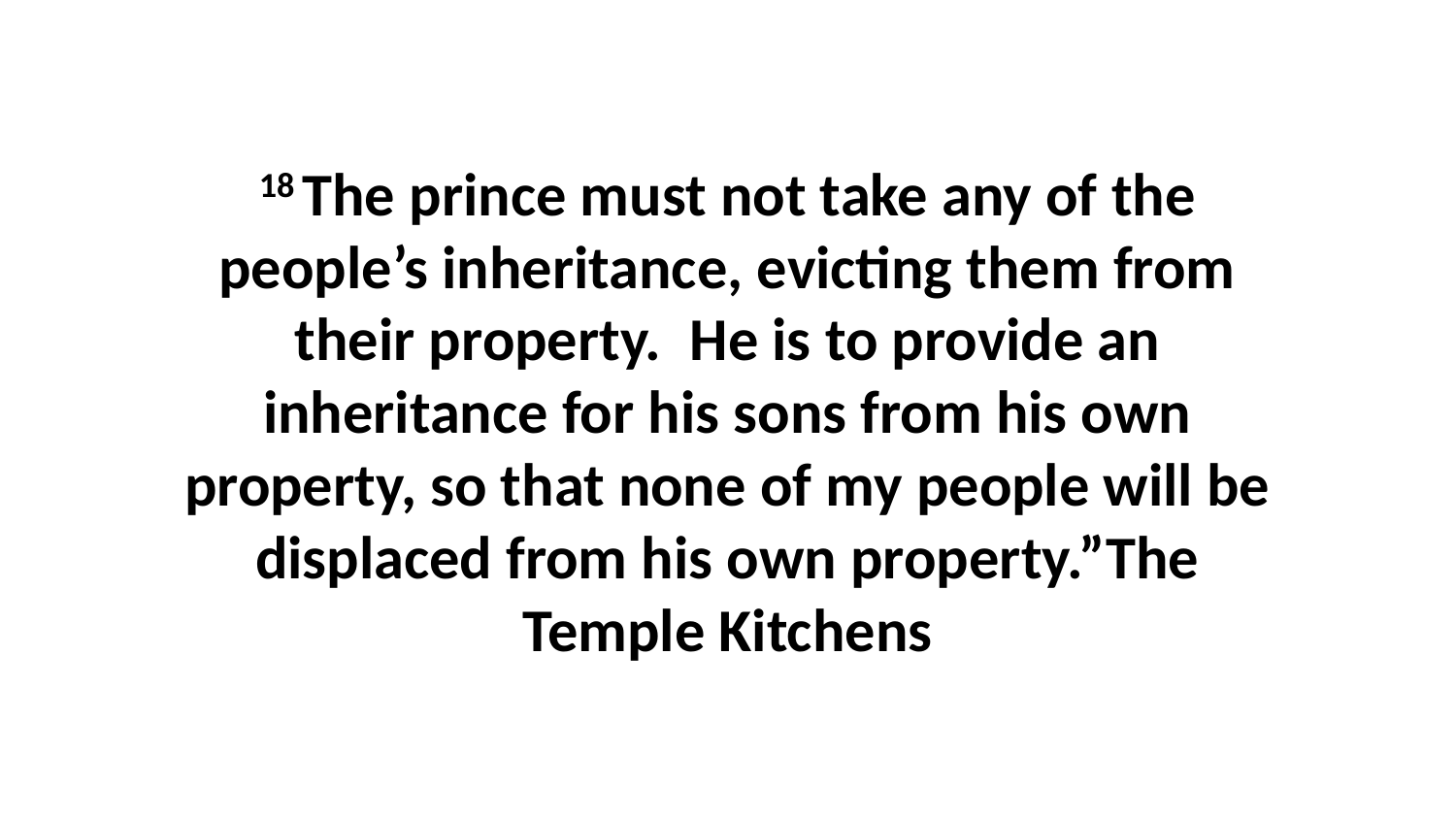

18 The prince must not take any of the people’s inheritance, evicting them from their property.  He is to provide an inheritance for his sons from his own property, so that none of my people will be displaced from his own property.”The Temple Kitchens